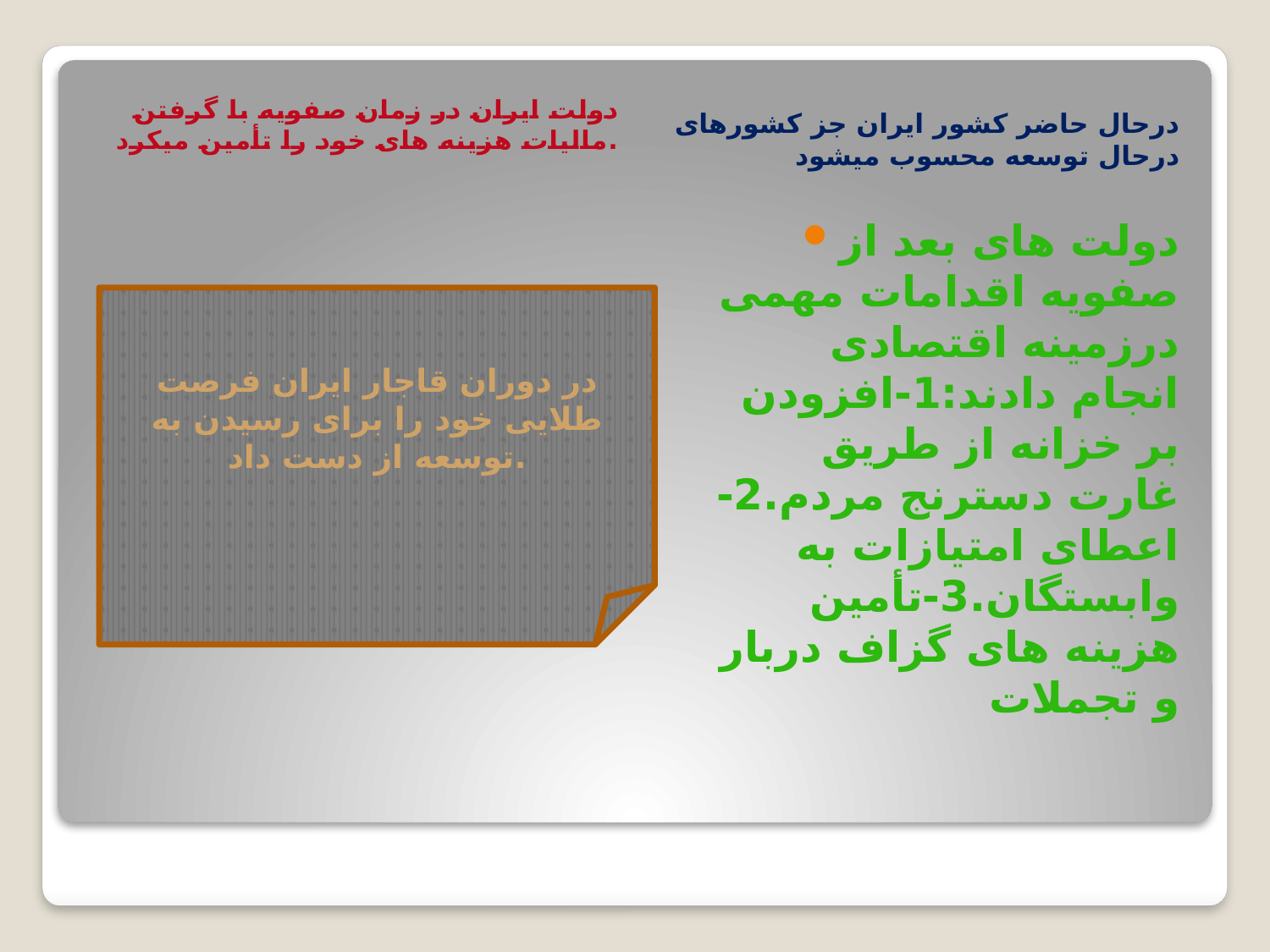

دولت ایران در زمان صفویه با گرفتن مالیات هزینه های خود را تأمین میکرد.

درحال حاضر کشور ایران جز کشورهای درحال توسعه محسوب میشود

دولت های بعد از صفویه اقدامات مهمی درزمینه اقتصادی انجام دادند:1-افزودن بر خزانه از طریق غارت دسترنج مردم.2-اعطای امتیازات به وابستگان.3-تأمین هزینه های گزاف دربار و تجملات
در دوران قاجار ایران فرصت طلایی خود را برای رسیدن به توسعه از دست داد.

#